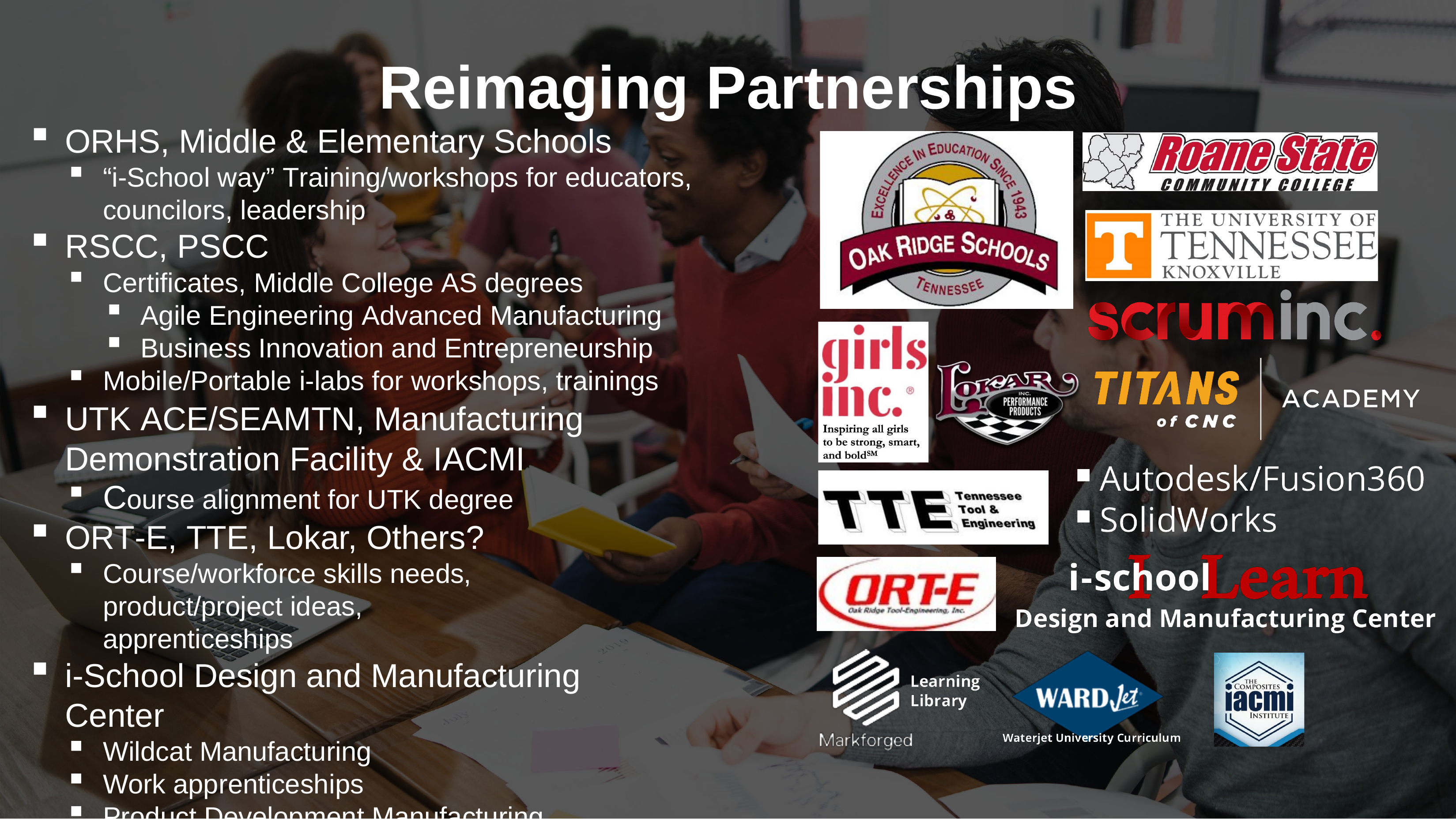

Reimaging Partnerships
ORHS, Middle & Elementary Schools
“i-School way” Training/workshops for educators, councilors, leadership
RSCC, PSCC
Certificates, Middle College AS degrees
Agile Engineering Advanced Manufacturing
Business Innovation and Entrepreneurship
Mobile/Portable i-labs for workshops, trainings
UTK ACE/SEAMTN, Manufacturing Demonstration Facility & IACMI
Course alignment for UTK degree
ORT-E, TTE, Lokar, Others?
Course/workforce skills needs, product/project ideas,
apprenticeships
i-School Design and Manufacturing Center
Wildcat Manufacturing
Work apprenticeships
Product Development Manufacturing and Sales